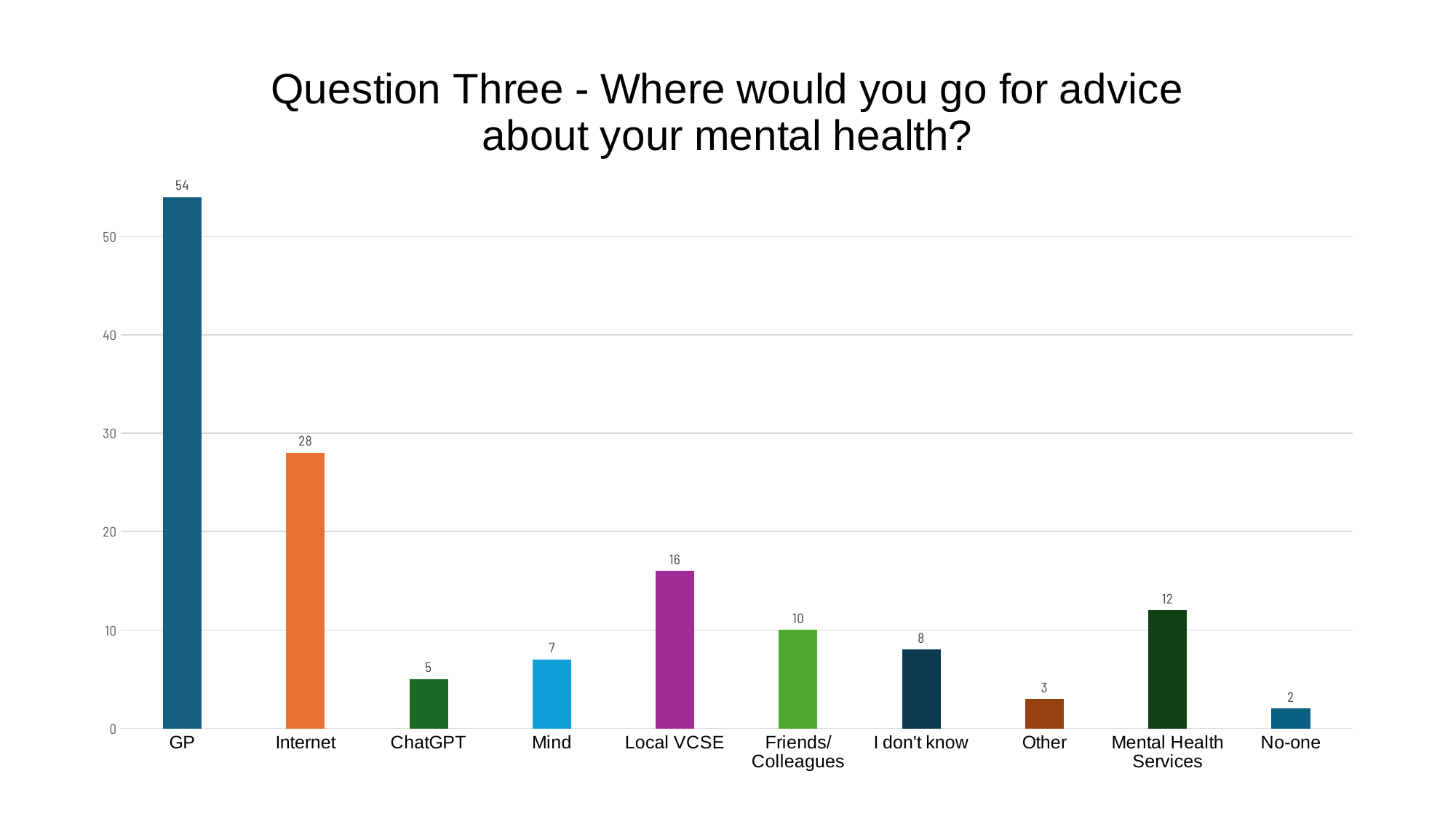

### Chart: Question Three - Where would you go for advice about your mental health?

| Category |  |
|---|---|
| GP | 54.0 |
| Internet | 28.0 |
| ChatGPT | 5.0 |
| Mind | 7.0 |
| Local VCSE | 16.0 |
| Friends/Colleagues | 10.0 |
| I don't know | 8.0 |
| Other | 3.0 |
| Mental Health Services | 12.0 |
| No-one | 2.0 |